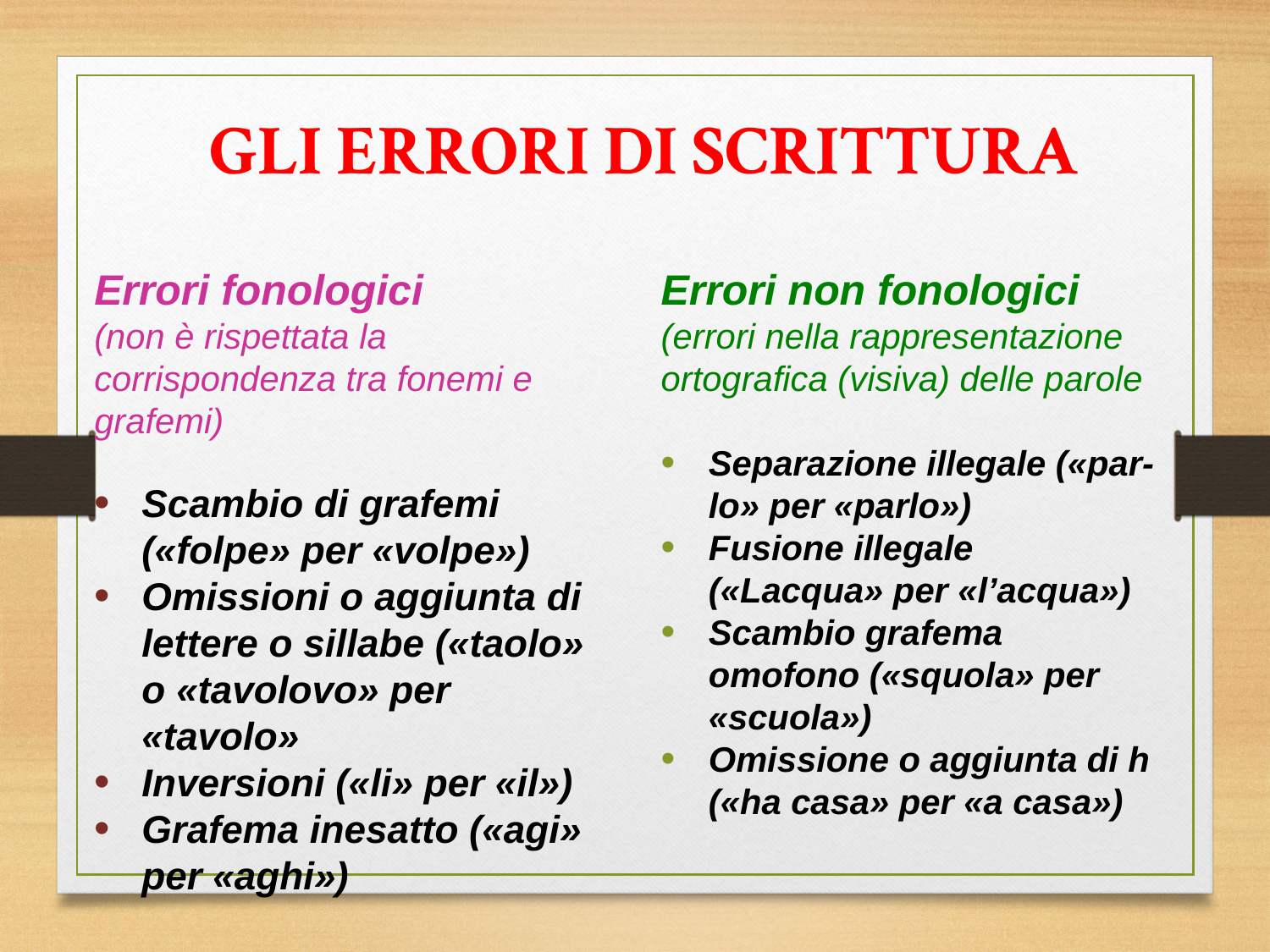

GLI ERRORI DI SCRITTURA
Errori fonologici
(non è rispettata la corrispondenza tra fonemi e grafemi)

Scambio di grafemi («folpe» per «volpe»)
Omissioni o aggiunta di lettere o sillabe («taolo» o «tavolovo» per «tavolo»
Inversioni («li» per «il»)
Grafema inesatto («agi» per «aghi»)

Errori non fonologici
(errori nella rappresentazione ortografica (visiva) delle parole

Separazione illegale («par-lo» per «parlo»)
Fusione illegale («Lacqua» per «l’acqua»)
Scambio grafema omofono («squola» per «scuola»)
Omissione o aggiunta di h («ha casa» per «a casa»)